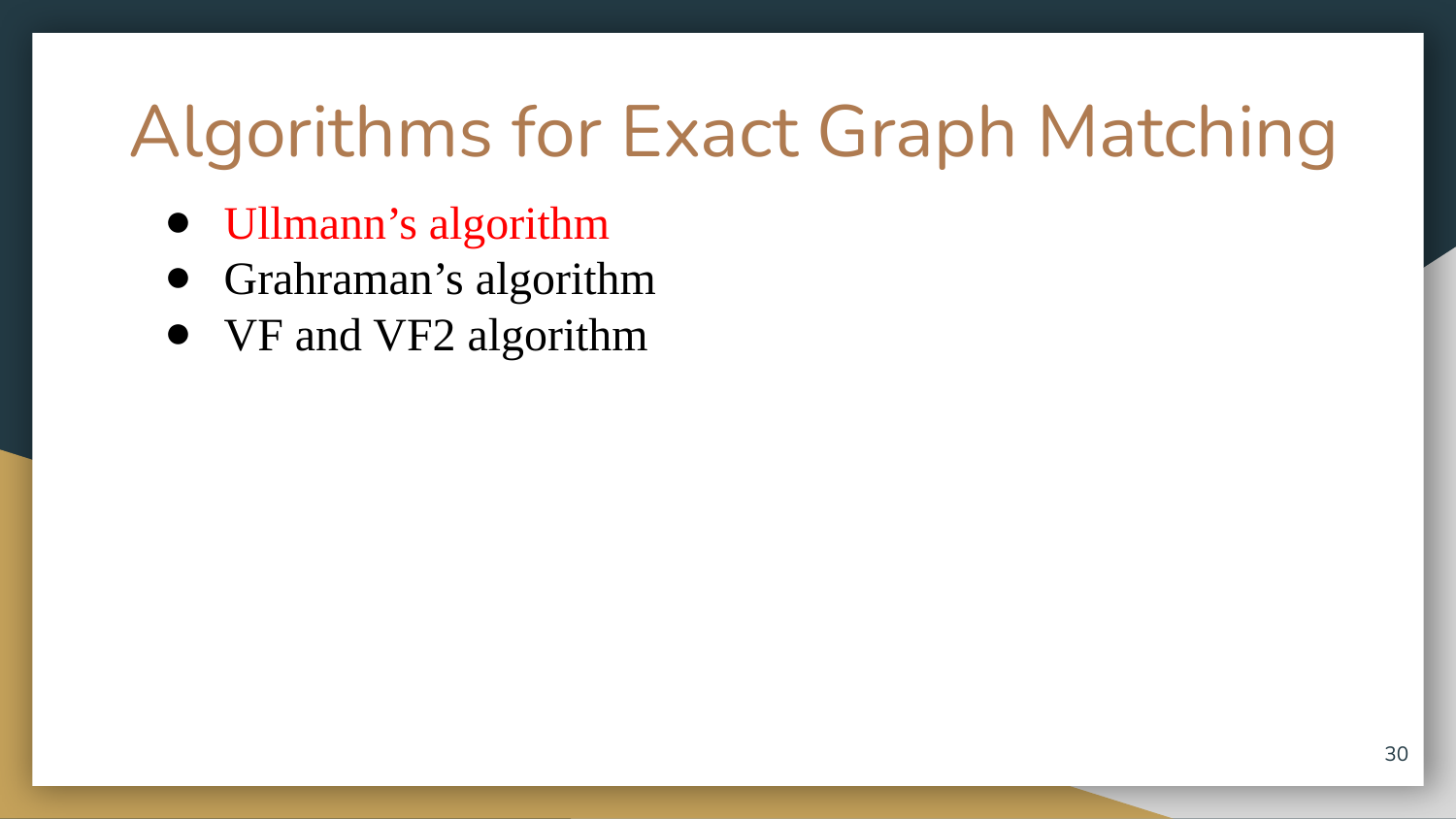

# Algorithms for Exact Graph Matching
Ullmann’s algorithm
Grahraman’s algorithm
VF and VF2 algorithm

30